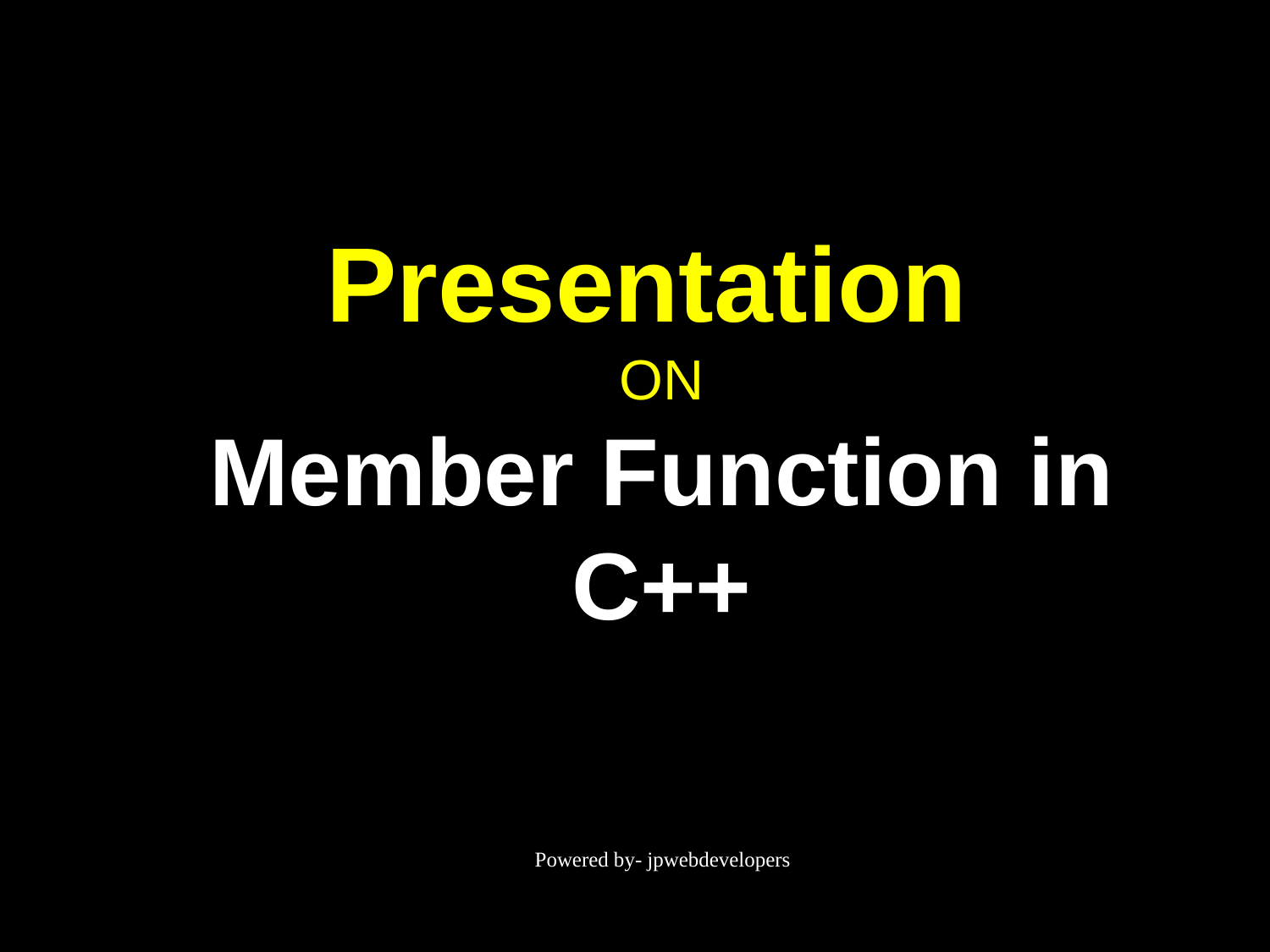

# Presentation ON Member Function in C++

Powered by- jpwebdevelopers